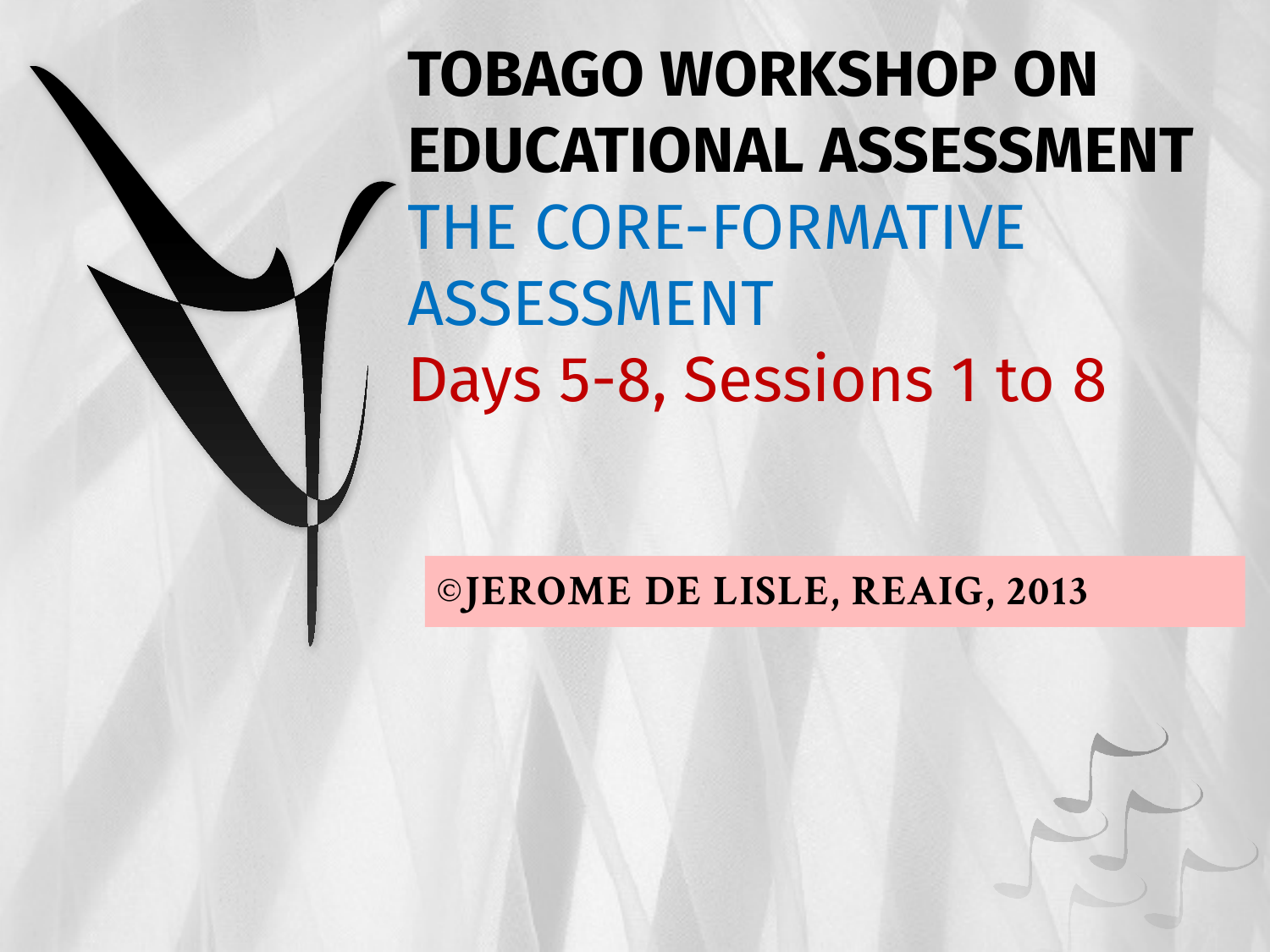

# TOBAGO WORKSHOP ON EDUCATIONAL ASSESSMENT THE CORE-FORMATIVE ASSESSMENT Days 5-8, Sessions 1 to 8
©JEROME DE LISLE, REAIG, 2013